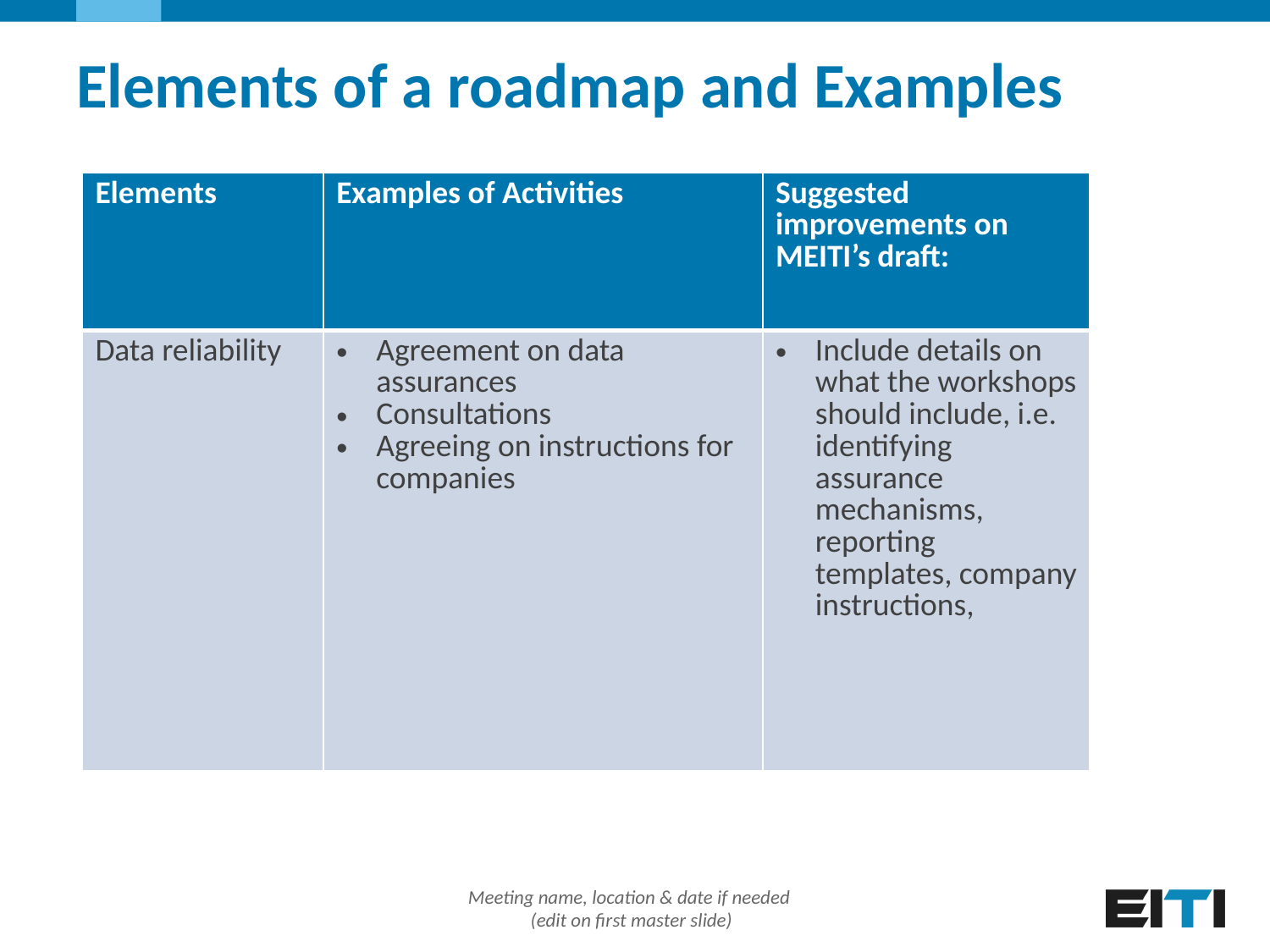

# Elements of a roadmap and Examples
| Elements | Examples of Activities | Suggested improvements on MEITI’s draft: |
| --- | --- | --- |
| Data reliability | Agreement on data assurances Consultations Agreeing on instructions for companies | Include details on what the workshops should include, i.e. identifying assurance mechanisms, reporting templates, company instructions, |